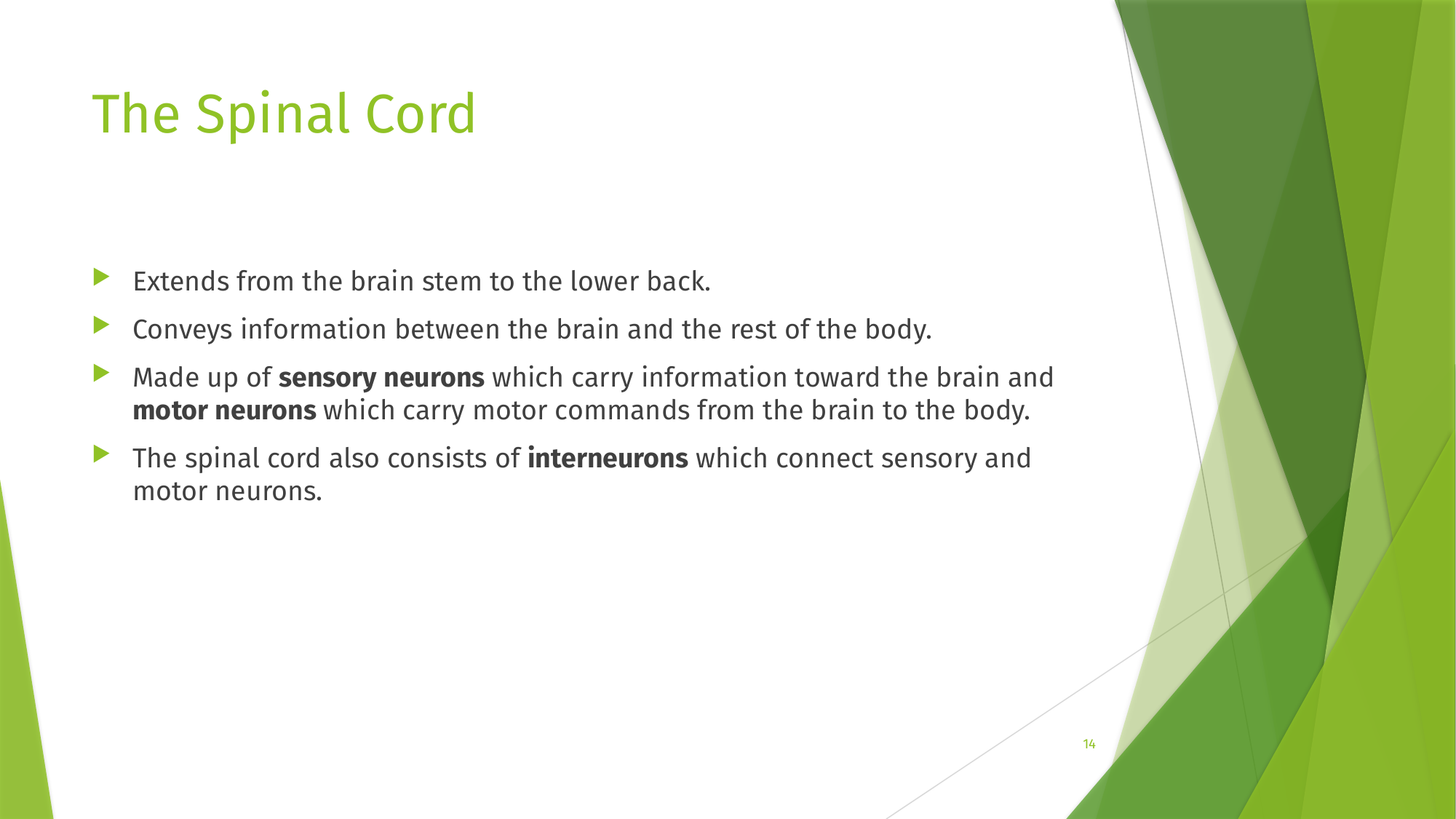

# The Spinal Cord
Extends from the brain stem to the lower back.
Conveys information between the brain and the rest of the body.
Made up of sensory neurons which carry information toward the brain and motor neurons which carry motor commands from the brain to the body.
The spinal cord also consists of interneurons which connect sensory and motor neurons.

14